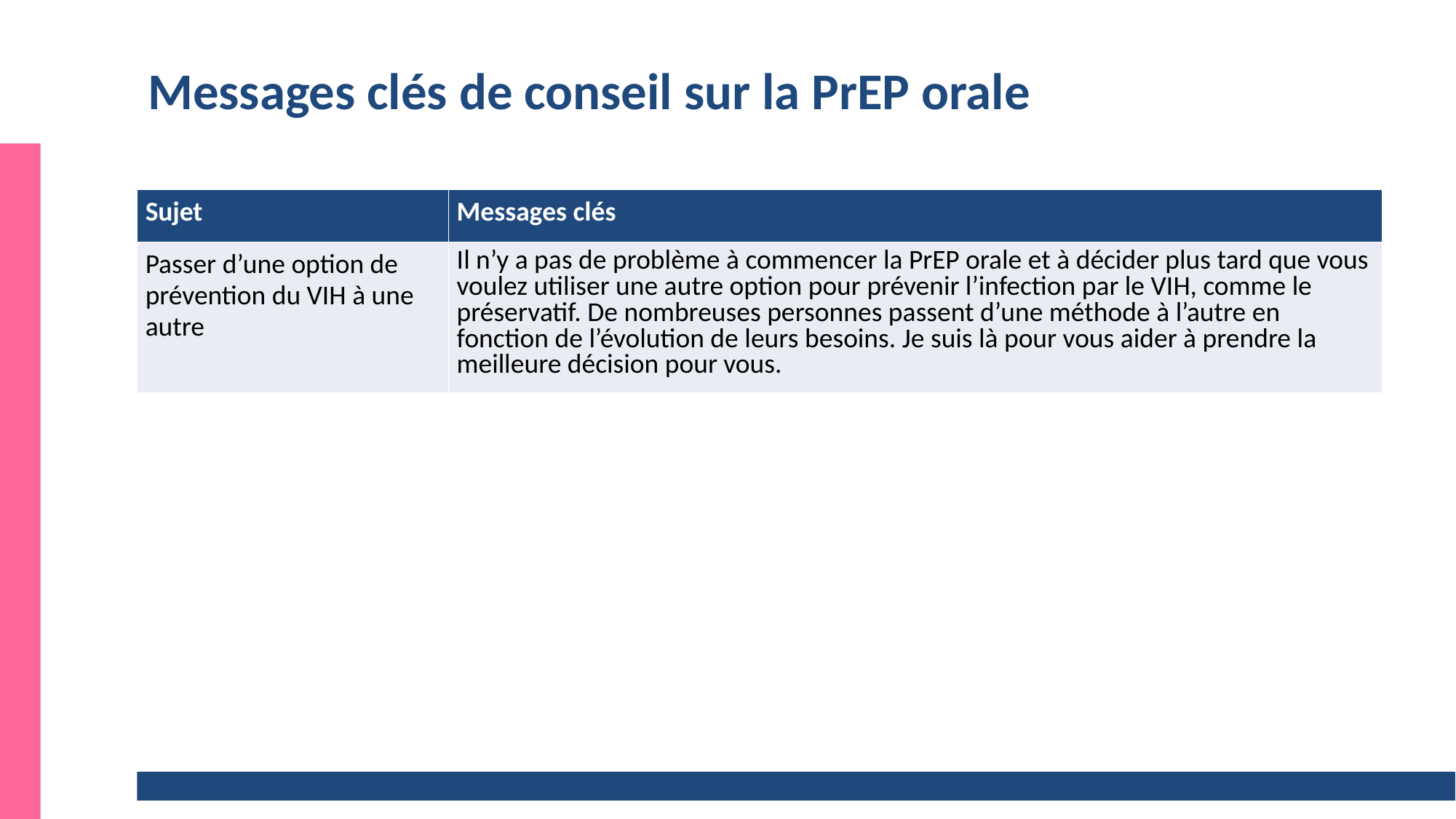

# Messages clés de conseil sur la PrEP orale
| Sujet | Messages clés |
| --- | --- |
| Passer d’une option de prévention du VIH à une autre | Il n’y a pas de problème à commencer la PrEP orale et à décider plus tard que vous voulez utiliser une autre option pour prévenir l’infection par le VIH, comme le préservatif. De nombreuses personnes passent d’une méthode à l’autre en fonction de l’évolution de leurs besoins. Je suis là pour vous aider à prendre la meilleure décision pour vous. |